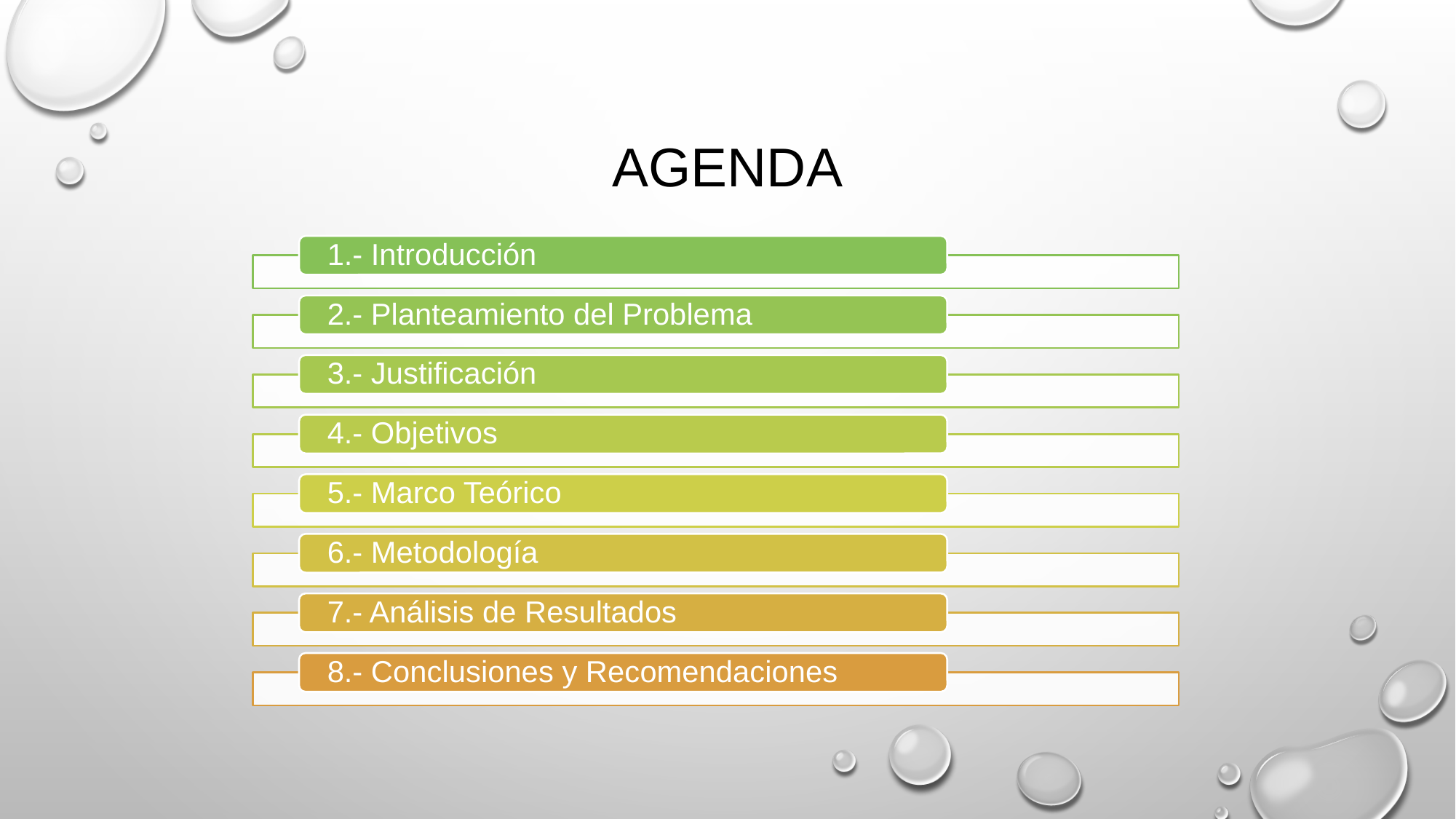

# agenda
1.- Introducción
2.- Planteamiento del Problema
3.- Justificación
4.- Objetivos
5.- Marco Teórico
6.- Metodología
7.- Análisis de Resultados
8.- Conclusiones y Recomendaciones